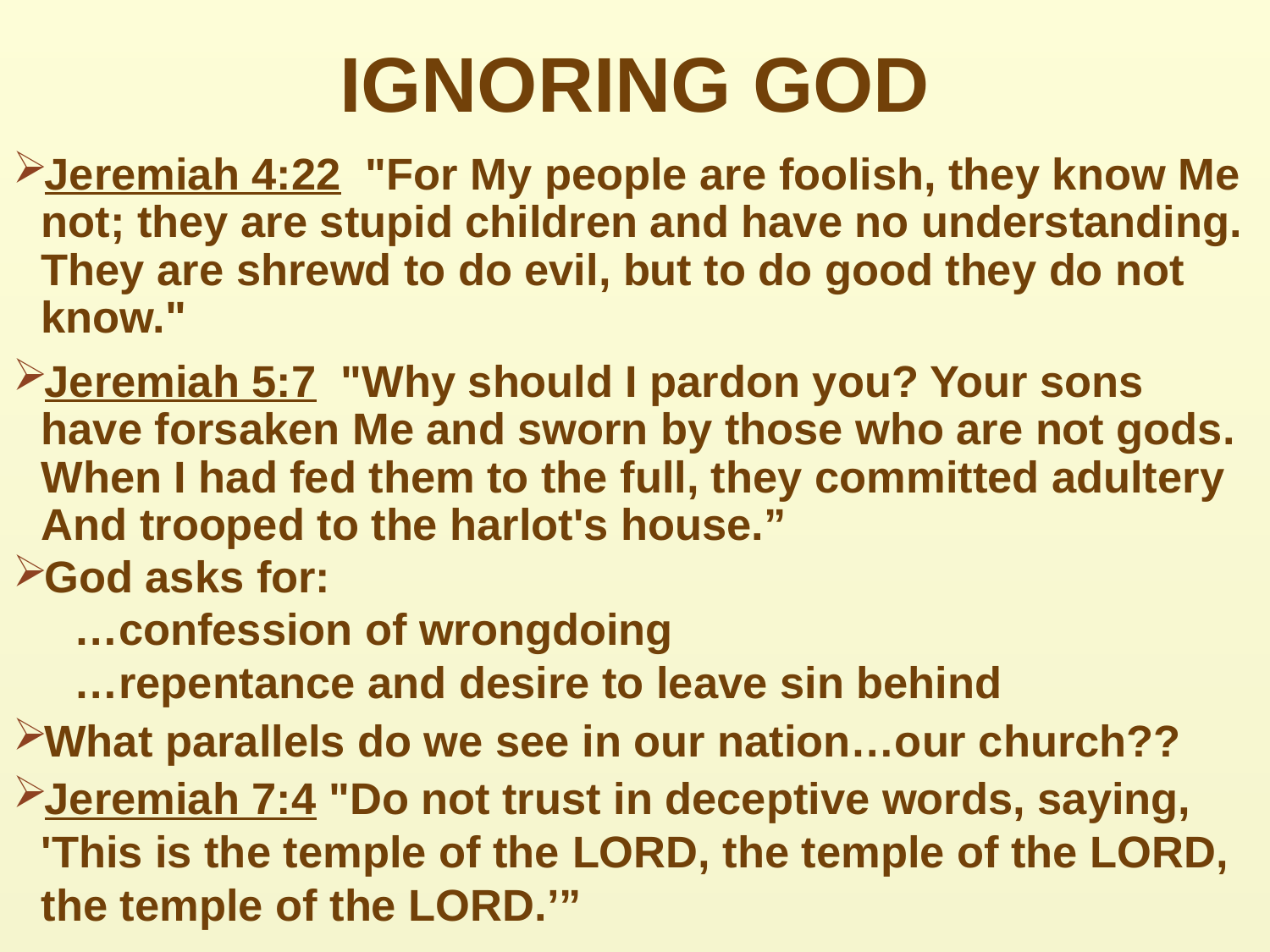

# IGNORING GOD
Jeremiah 4:22  "For My people are foolish, they know Me not; they are stupid children and have no understanding. They are shrewd to do evil, but to do good they do not know."
Jeremiah 5:7  "Why should I pardon you? Your sons have forsaken Me and sworn by those who are not gods. When I had fed them to the full, they committed adultery And trooped to the harlot's house.”
God asks for:
     …confession of wrongdoing
     …repentance and desire to leave sin behind
What parallels do we see in our nation…our church??
Jeremiah 7:4 "Do not trust in deceptive words, saying, 'This is the temple of the LORD, the temple of the LORD, the temple of the LORD.’”